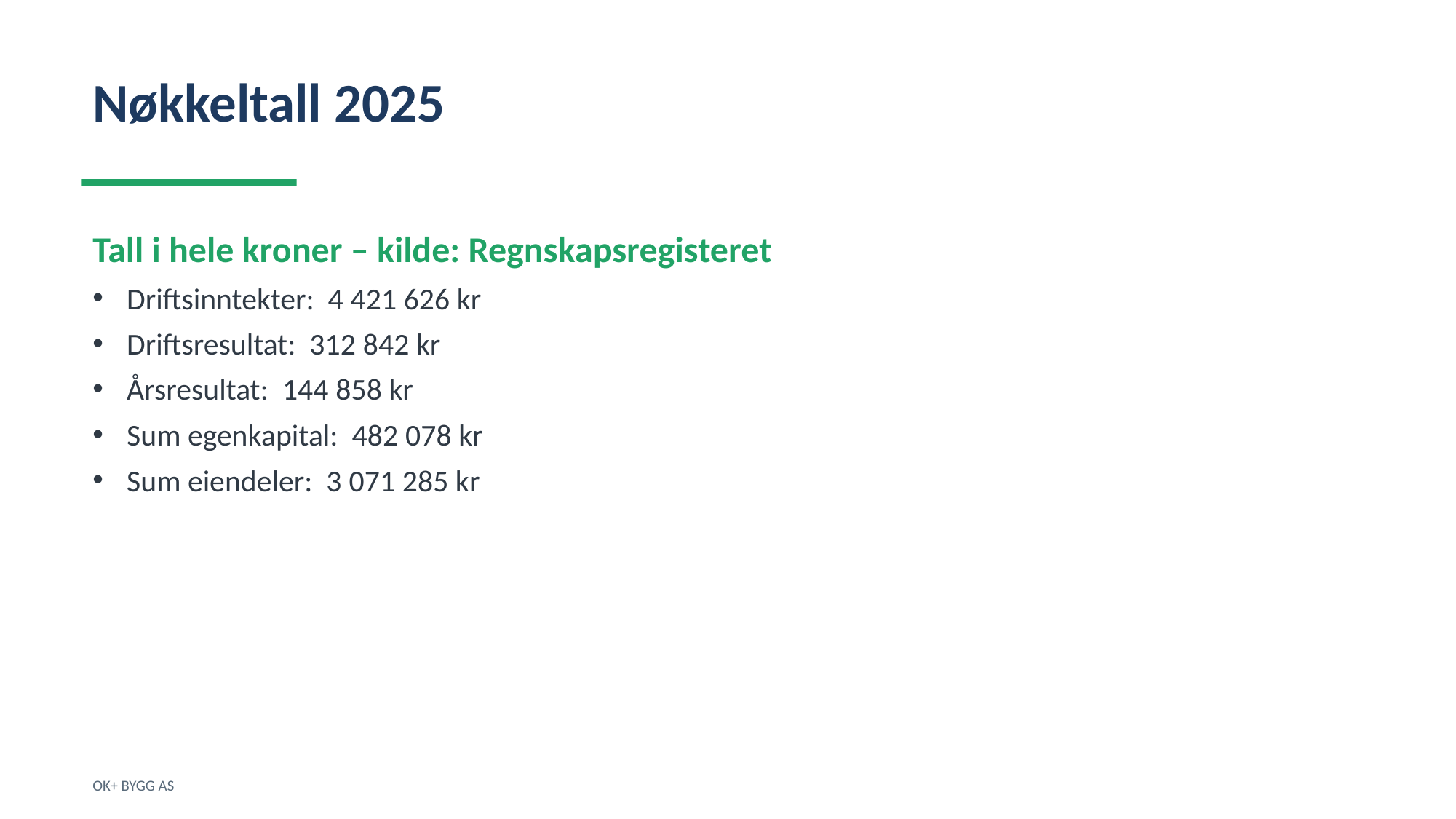

Nøkkeltall 2025

Tall i hele kroner – kilde: Regnskapsregisteret
Driftsinntekter:  4 421 626 kr
Driftsresultat:  312 842 kr
Årsresultat:  144 858 kr
Sum egenkapital:  482 078 kr
Sum eiendeler:  3 071 285 kr
OK+ BYGG AS